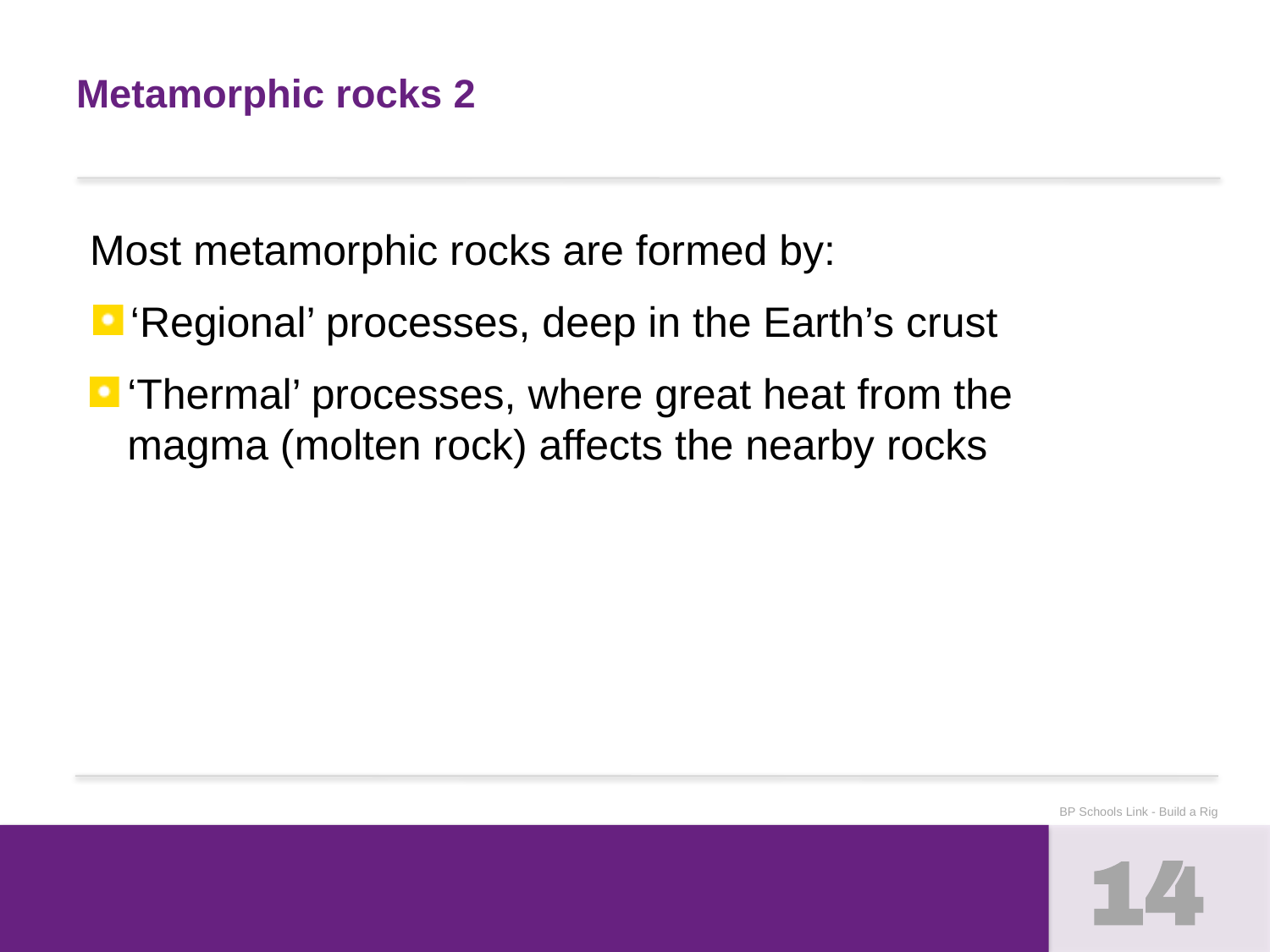

# Metamorphic rocks 2
Most metamorphic rocks are formed by:
‘Regional’ processes, deep in the Earth’s crust
‘Thermal’ processes, where great heat from the magma (molten rock) affects the nearby rocks
BP Schools Link - Build a Rig

14